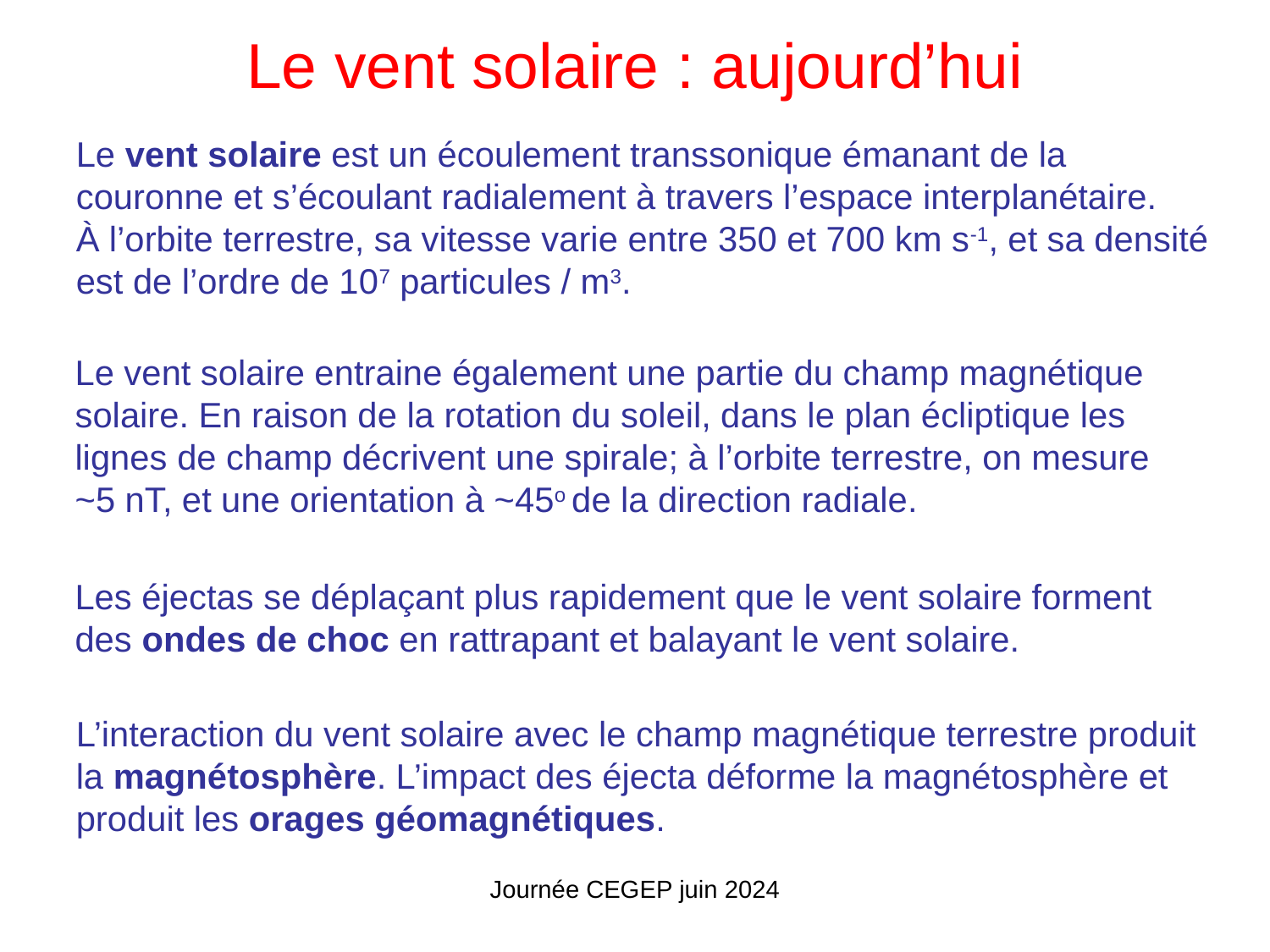

# Le vent solaire : aujourd’hui
Le vent solaire est un écoulement transsonique émanant de la
couronne et s’écoulant radialement à travers l’espace interplanétaire.
À l’orbite terrestre, sa vitesse varie entre 350 et 700 km s-1, et sa densité
est de l’ordre de 107 particules / m3.
Le vent solaire entraine également une partie du champ magnétique
solaire. En raison de la rotation du soleil, dans le plan écliptique les
lignes de champ décrivent une spirale; à l’orbite terrestre, on mesure
~5 nT, et une orientation à ~45o de la direction radiale.
Les éjectas se déplaçant plus rapidement que le vent solaire forment
des ondes de choc en rattrapant et balayant le vent solaire.
L’interaction du vent solaire avec le champ magnétique terrestre produit la magnétosphère. L’impact des éjecta déforme la magnétosphère et produit les orages géomagnétiques.
Journée CEGEP juin 2024